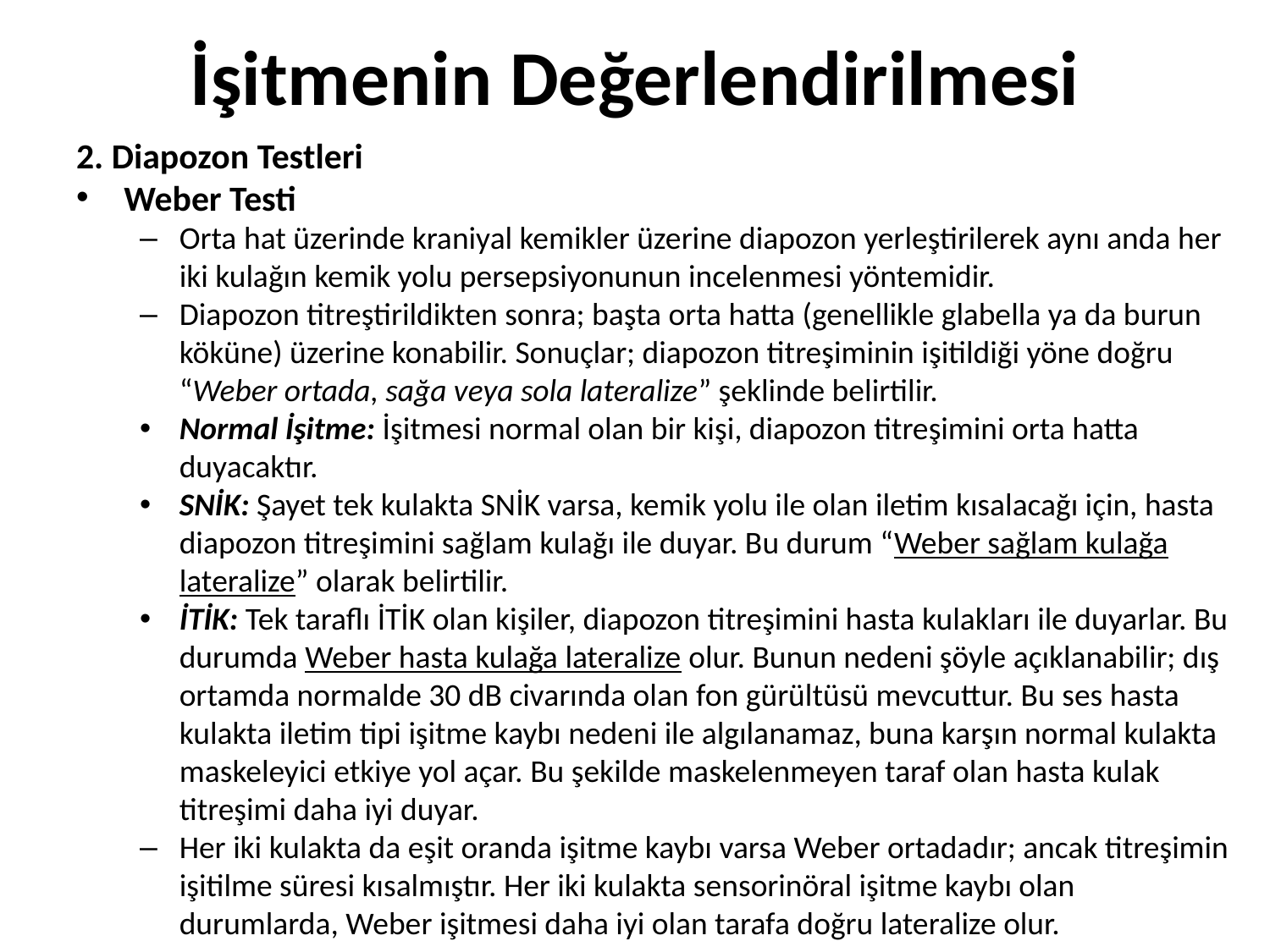

# İşitmenin Değerlendirilmesi
2. Diapozon Testleri
Weber Testi
Orta hat üzerinde kraniyal kemikler üzerine diapozon yerleştirilerek aynı anda her iki kulağın kemik yolu persepsiyonunun incelenmesi yöntemidir.
Diapozon titreştirildikten sonra; başta orta hatta (genellikle glabella ya da burun köküne) üzerine konabilir. Sonuçlar; diapozon titreşiminin işitildiği yöne doğru “Weber ortada, sağa veya sola lateralize” şeklinde belirtilir.
Normal İşitme: İşitmesi normal olan bir kişi, diapozon titreşimini orta hatta duyacaktır.
SNİK: Şayet tek kulakta SNİK varsa, kemik yolu ile olan iletim kısalacağı için, hasta diapozon titreşimini sağlam kulağı ile duyar. Bu durum “Weber sağlam kulağa lateralize” olarak belirtilir.
İTİK: Tek taraflı İTİK olan kişiler, diapozon titreşimini hasta kulakları ile duyarlar. Bu durumda Weber hasta kulağa lateralize olur. Bunun nedeni şöyle açıklanabilir; dış ortamda normalde 30 dB civarında olan fon gürültüsü mevcuttur. Bu ses hasta kulakta iletim tipi işitme kaybı nedeni ile algılanamaz, buna karşın normal kulakta maskeleyici etkiye yol açar. Bu şekilde maskelenmeyen taraf olan hasta kulak titreşimi daha iyi duyar.
Her iki kulakta da eşit oranda işitme kaybı varsa Weber ortadadır; ancak titreşimin işitilme süresi kısalmıştır. Her iki kulakta sensorinöral işitme kaybı olan durumlarda, Weber işitmesi daha iyi olan tarafa doğru lateralize olur.